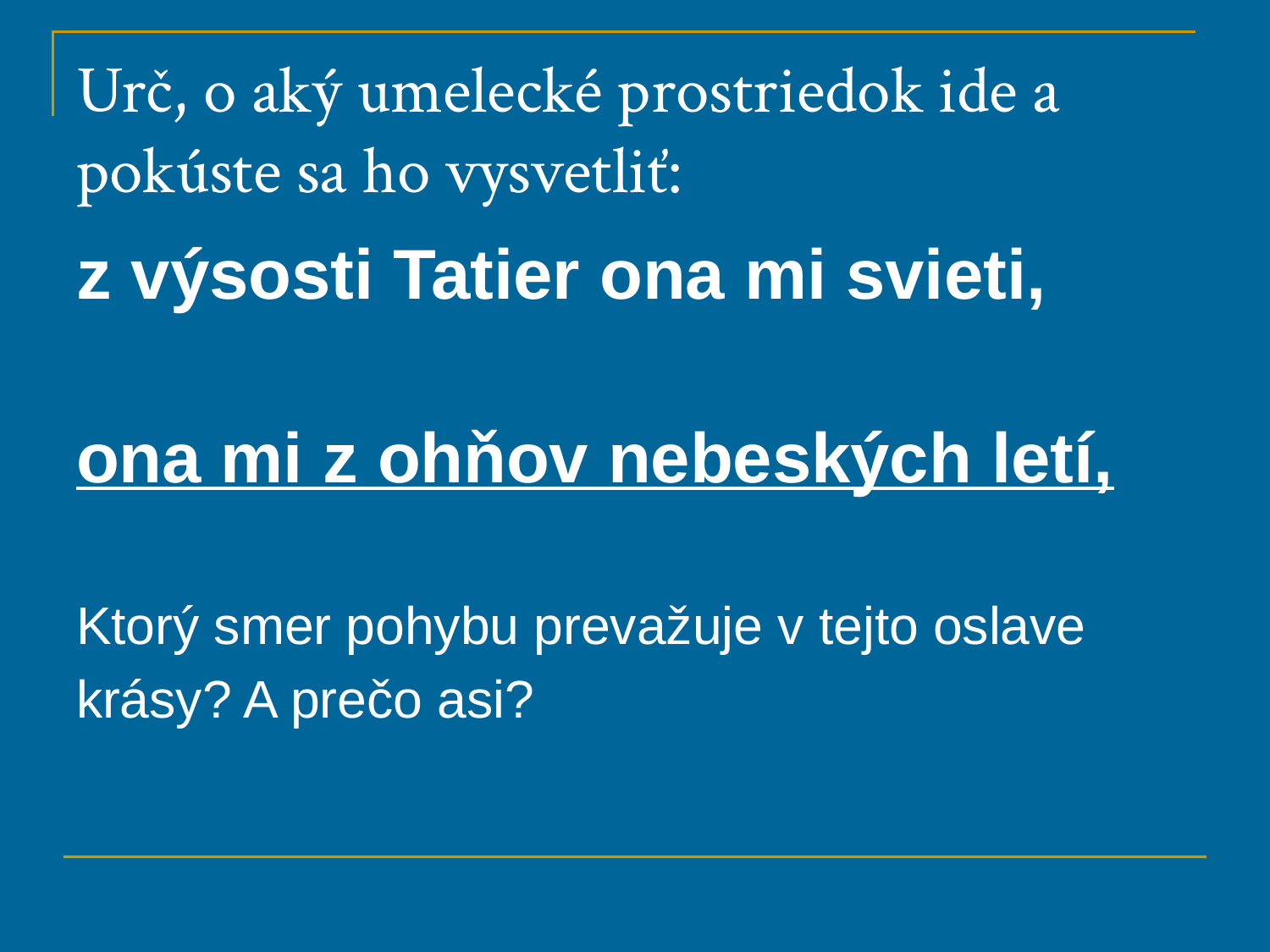

# Urč, o aký umelecké prostriedok ide a pokúste sa ho vysvetliť:
z výsosti Tatier ona mi svieti,
ona mi z ohňov nebeských letí,
Ktorý smer pohybu prevažuje v tejto oslave
krásy? A prečo asi?